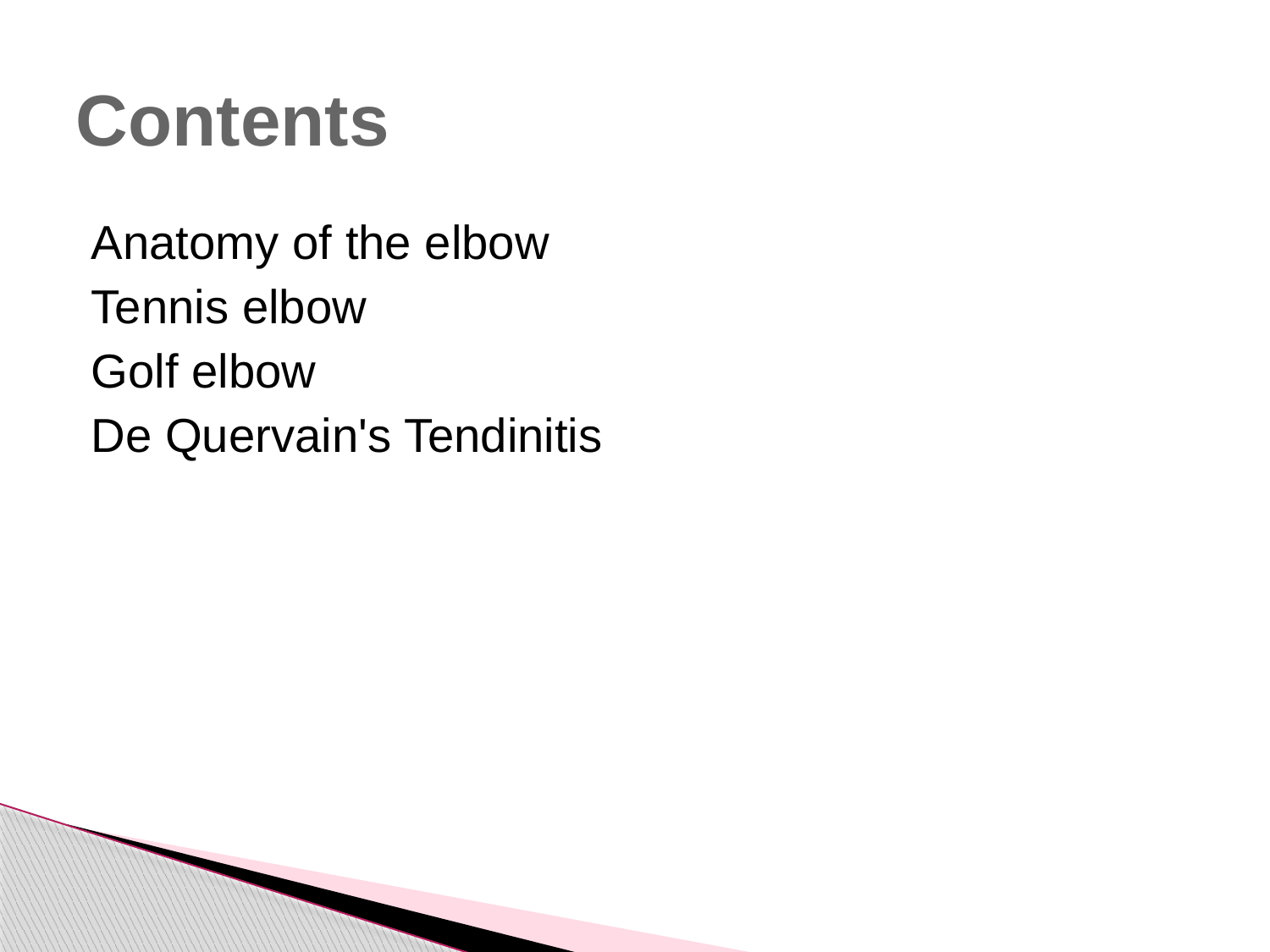

# Contents
Anatomy of the elbow
Tennis elbow
Golf elbow
De Quervain's Tendinitis